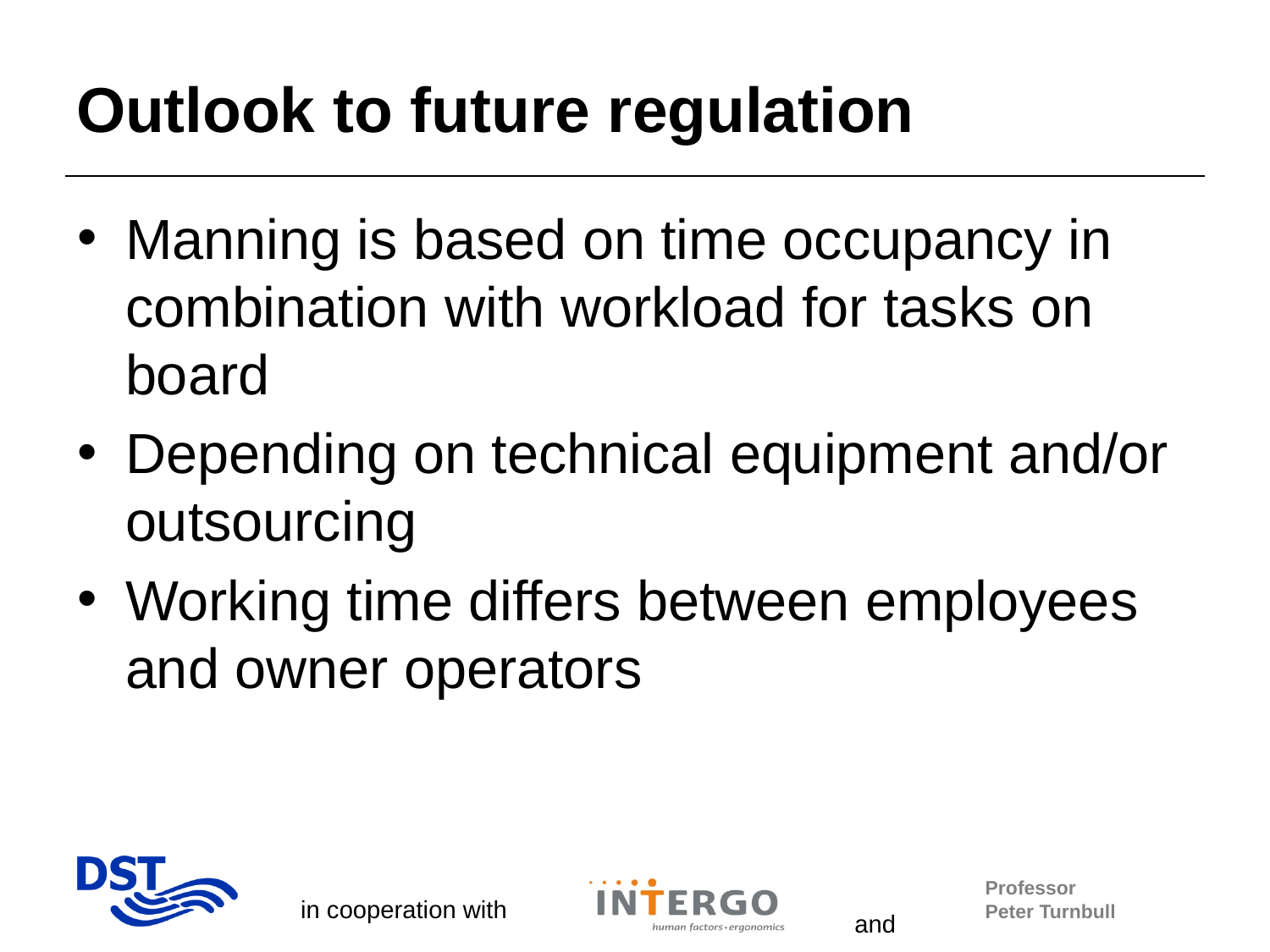

# Outlook to future regulation
Manning is based on time occupancy in combination with workload for tasks on board
Depending on technical equipment and/or outsourcing
Working time differs between employees and owner operators